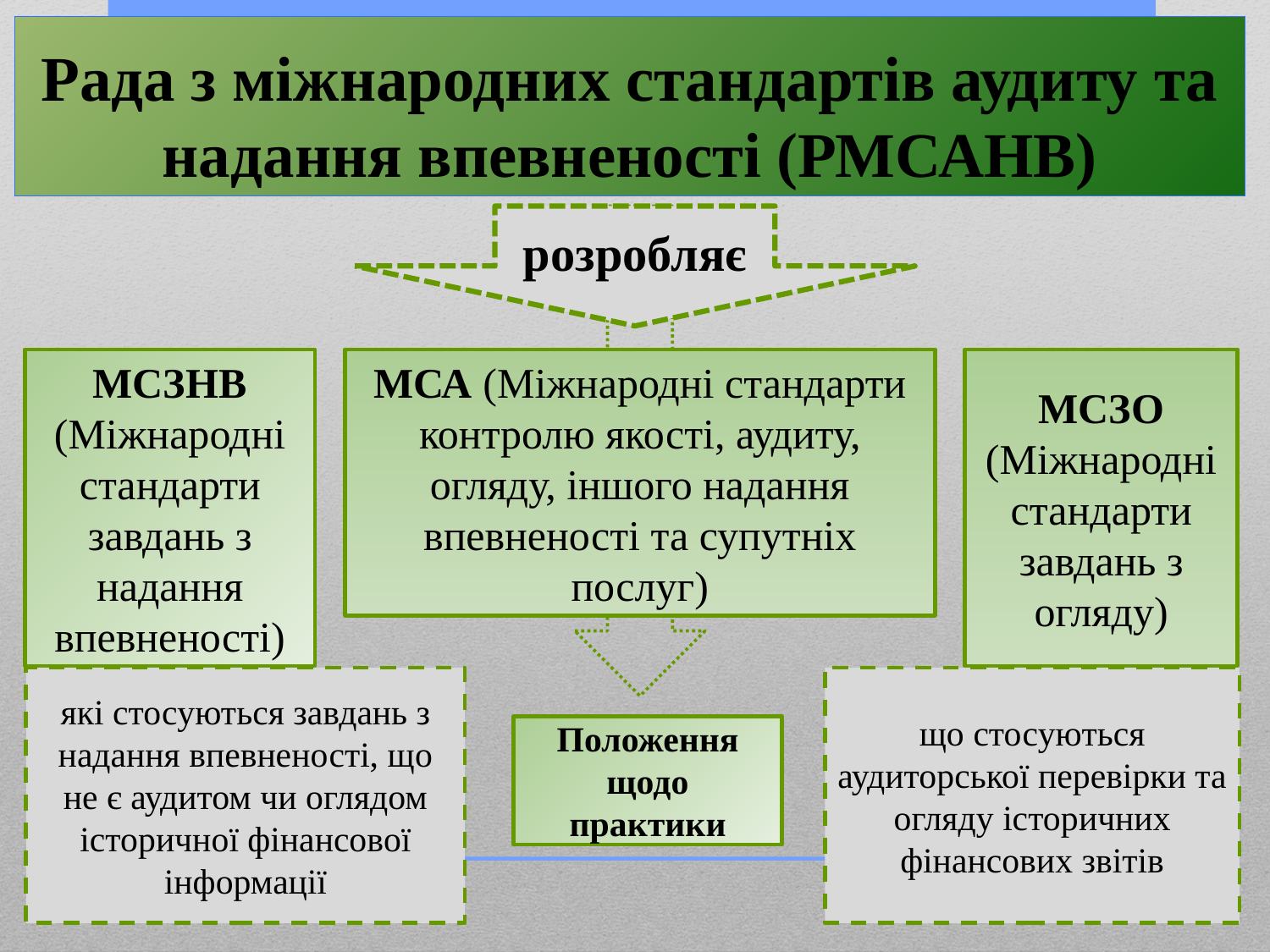

# Рада з міжнародних стандартів аудиту та надання впевненості (РМСАНВ)
розробляє

МСЗНВ (Міжнародні стандарти завдань з надання впевненості)
МСА (Міжнародні стандарти контролю якості, аудиту, огляду, іншого надання впевненості та супутніх послуг)
МСЗО (Міжнародні стандарти завдань з огляду)
які стосуються завдань з надання впевненості, що не є аудитом чи оглядом історичної фінансової інформації
що стосуються аудиторської перевірки та огляду історичних фінансових звітів
Положення щодо практики